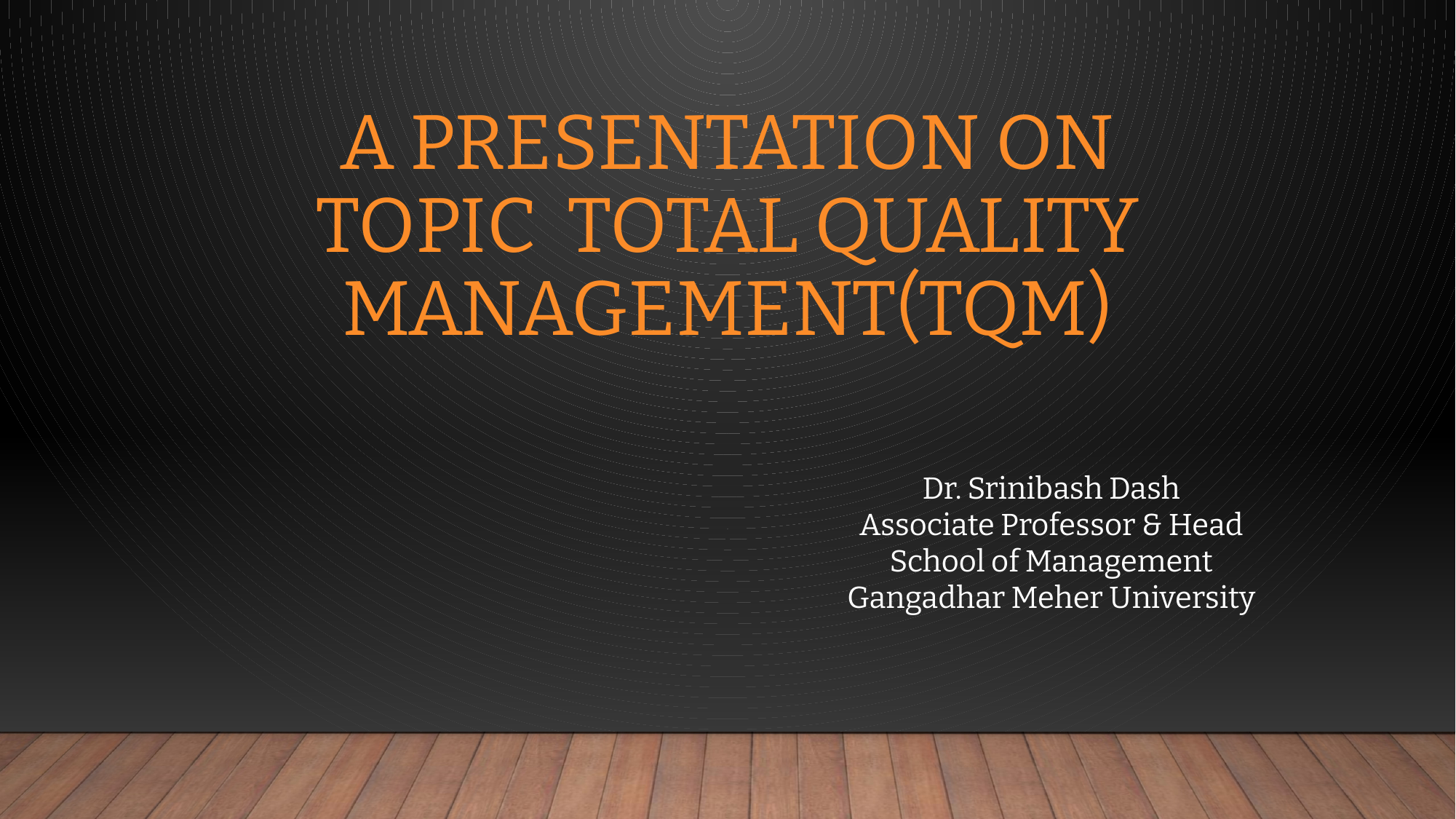

# A presentation on topic  Total quality management(tqm)
Dr. Srinibash Dash
Associate Professor & Head
School of Management
Gangadhar Meher University